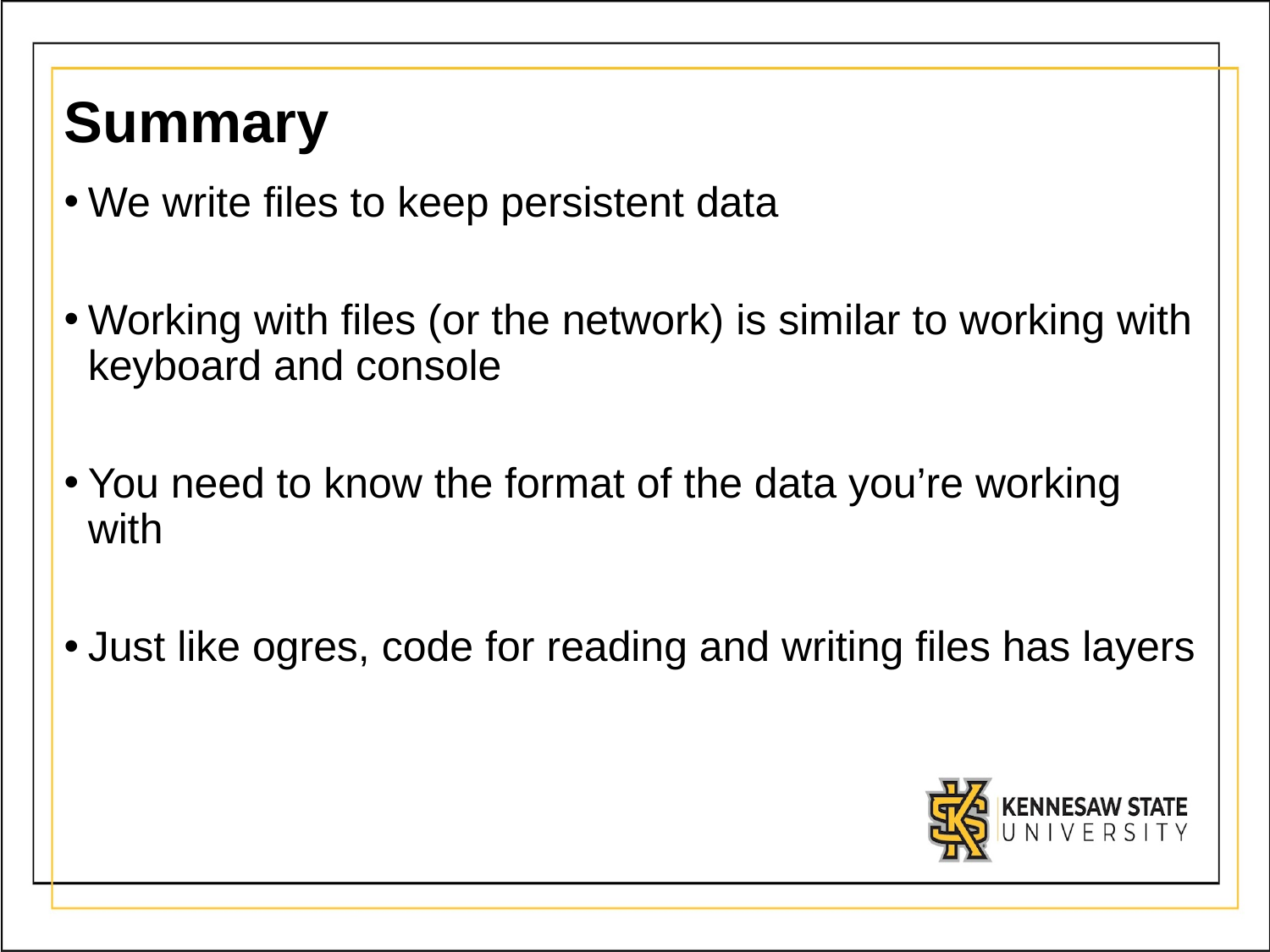

# Summary
We write files to keep persistent data

Working with files (or the network) is similar to working with keyboard and console

You need to know the format of the data you’re working with

Just like ogres, code for reading and writing files has layers